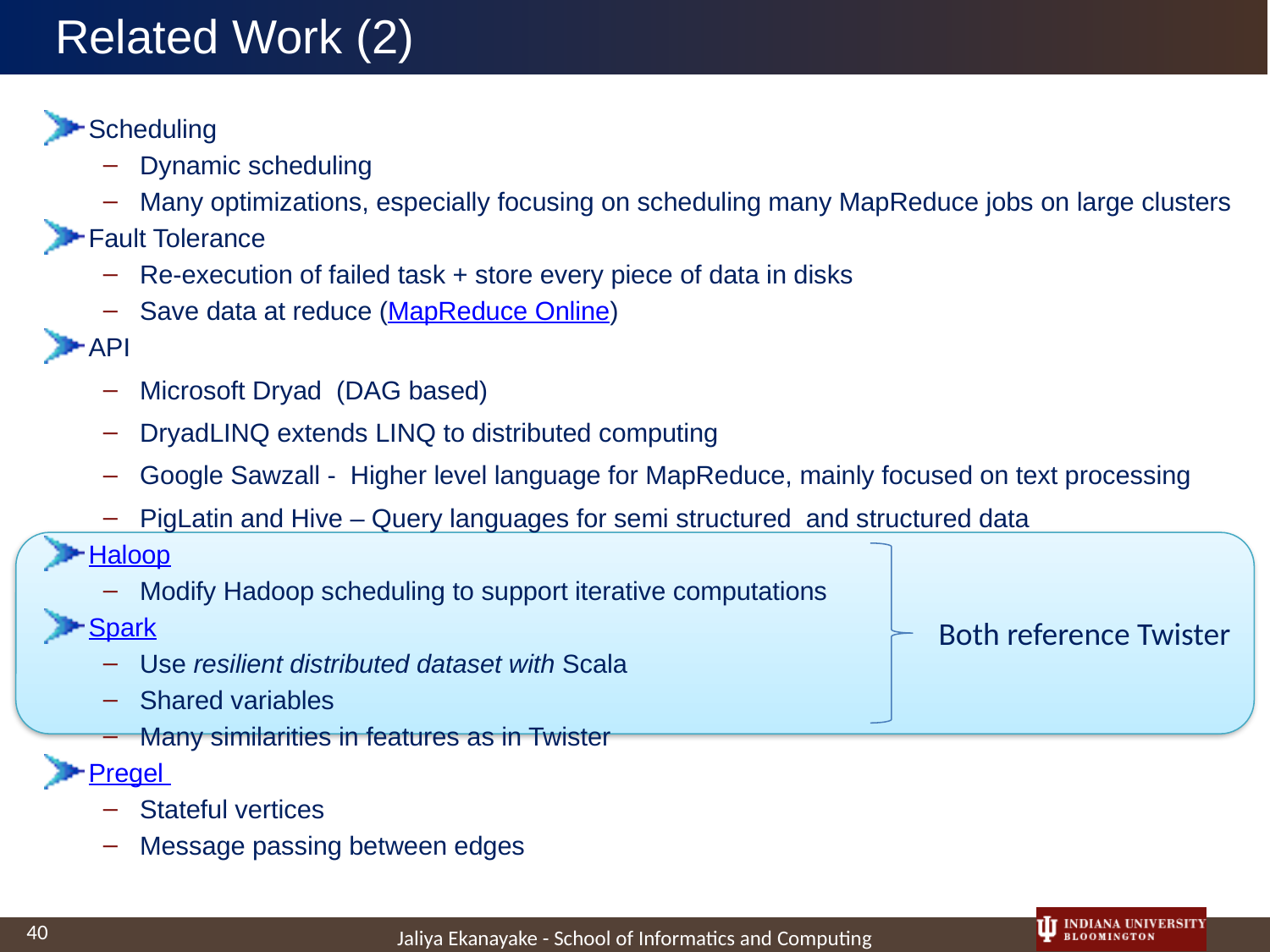

# Related Work (2)
Scheduling
Dynamic scheduling
Many optimizations, especially focusing on scheduling many MapReduce jobs on large clusters
Fault Tolerance
Re-execution of failed task + store every piece of data in disks
Save data at reduce (MapReduce Online)
API
Microsoft Dryad  (DAG based)
DryadLINQ extends LINQ to distributed computing
Google Sawzall -  Higher level language for MapReduce, mainly focused on text processing
PigLatin and Hive – Query languages for semi structured  and structured data
Haloop
Modify Hadoop scheduling to support iterative computations
Spark
Use resilient distributed dataset with Scala
Shared variables
Many similarities in features as in Twister
Pregel
Stateful vertices
Message passing between edges

Both reference Twister